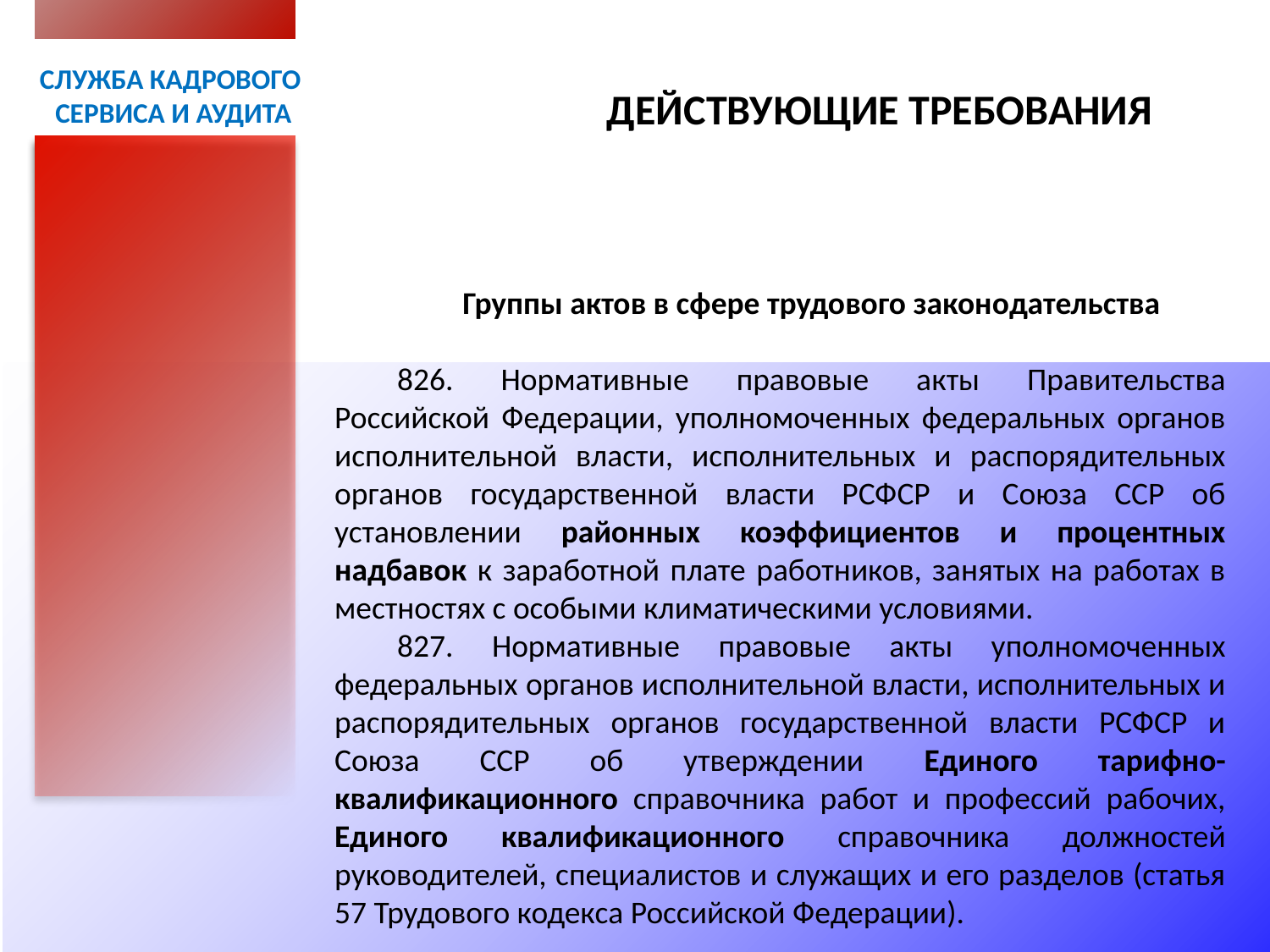

СЛУЖБА КАДРОВОГО
СЕРВИСА И АУДИТА
ДЕЙСТВУЮЩИЕ ТРЕБОВАНИЯ

Группы актов в сфере трудового законодательства

826. Нормативные правовые акты Правительства Российской Федерации, уполномоченных федеральных органов исполнительной власти, исполнительных и распорядительных органов государственной власти РСФСР и Союза ССР об установлении районных коэффициентов и процентных надбавок к заработной плате работников, занятых на работах в местностях с особыми климатическими условиями.
827. Нормативные правовые акты уполномоченных федеральных органов исполнительной власти, исполнительных и распорядительных органов государственной власти РСФСР и Союза ССР об утверждении Единого тарифно-квалификационного справочника работ и профессий рабочих, Единого квалификационного справочника должностей руководителей, специалистов и служащих и его разделов (статья 57 Трудового кодекса Российской Федерации).